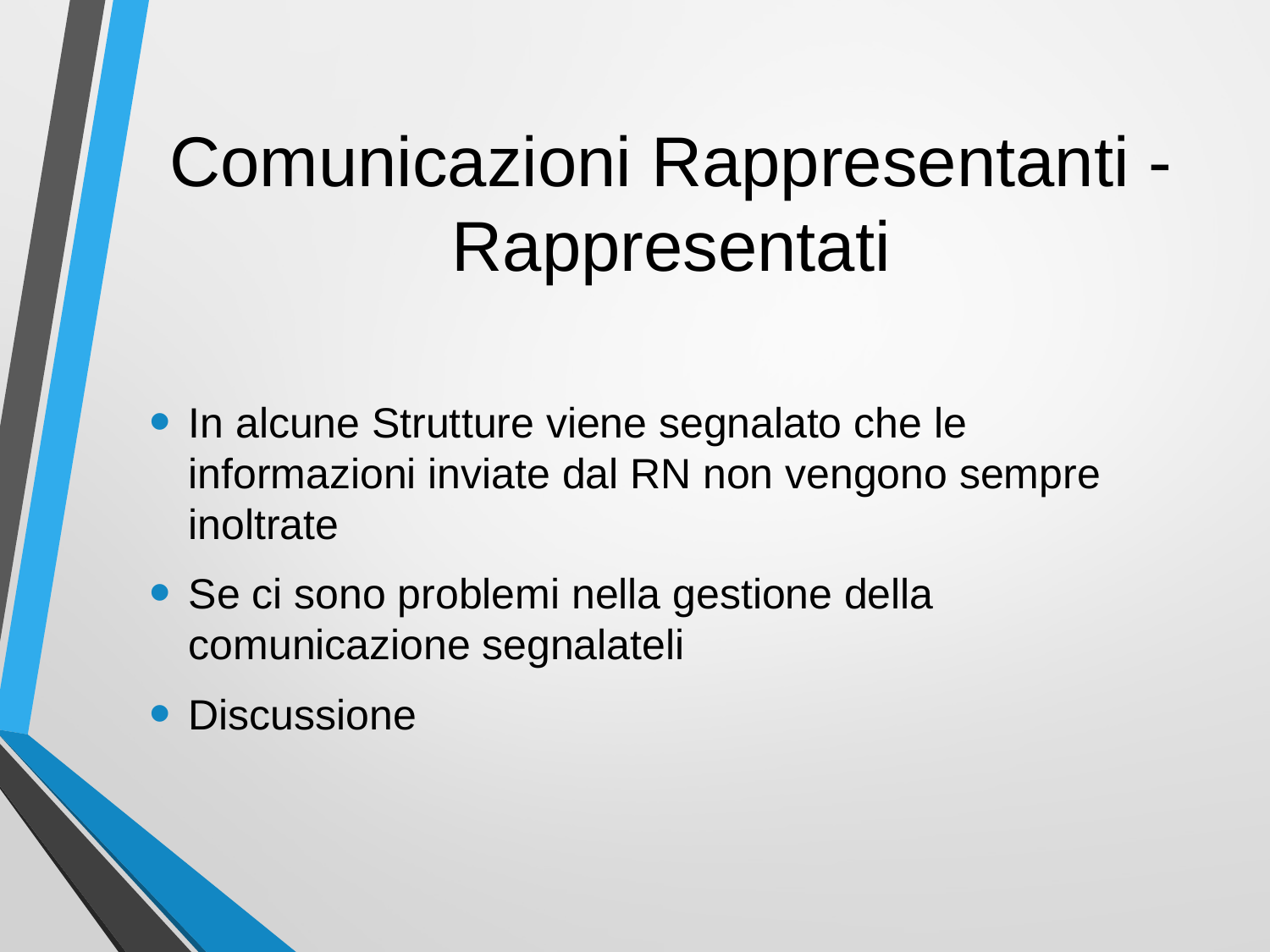

# Comunicazioni Rappresentanti - Rappresentati
In alcune Strutture viene segnalato che le informazioni inviate dal RN non vengono sempre inoltrate
Se ci sono problemi nella gestione della comunicazione segnalateli
Discussione